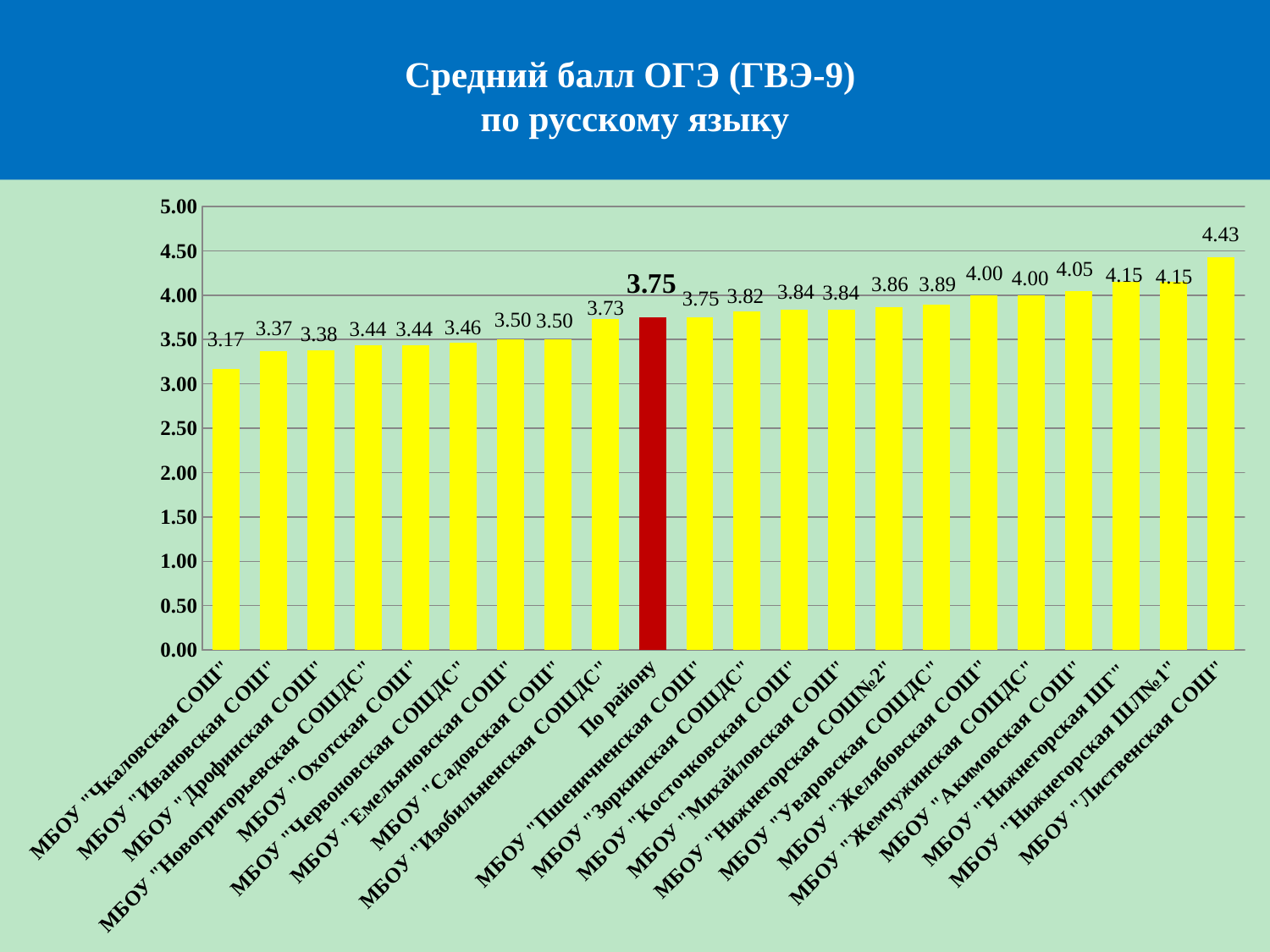

# Средний балл ОГЭ (ГВЭ-9) по русскому языку

### Chart

| Category |  |
|---|---|
| МБОУ "Чкаловская СОШ" | 3.17 |
| МБОУ "Ивановская СОШ" | 3.3699999999999997 |
| МБОУ "Дрофинская СОШ" | 3.38 |
| МБОУ "Новогригорьевская СОШДС" | 3.44 |
| МБОУ "Охотская СОШ" | 3.44 |
| МБОУ "Червоновская СОШДС" | 3.46 |
| МБОУ "Емельяновская СОШ" | 3.5 |
| МБОУ "Садовская СОШ" | 3.5 |
| МБОУ "Изобильненская СОШДС" | 3.73 |
| По району | 3.75 |
| МБОУ "Пшеничненская СОШ" | 3.75 |
| МБОУ "Зоркинская СОШДС" | 3.82 |
| МБОУ "Косточковская СОШ" | 3.84 |
| МБОУ "Михайловская СОШ" | 3.84 |
| МБОУ "Нижнегорская СОШ№2" | 3.86 |
| МБОУ "Уваровская СОШДС" | 3.8899999999999997 |
| МБОУ "Желябовская СОШ" | 4.0 |
| МБОУ "Жемчужинская СОШДС" | 4.0 |
| МБОУ "Акимовская СОШ" | 4.05 |
| МБОУ "Нижнегорская ШГ"  | 4.1499999999999995 |
| МБОУ "Нижнегорская ШЛ№1" | 4.1499999999999995 |
| МБОУ "Лиственская СОШ" | 4.430000000000001 |